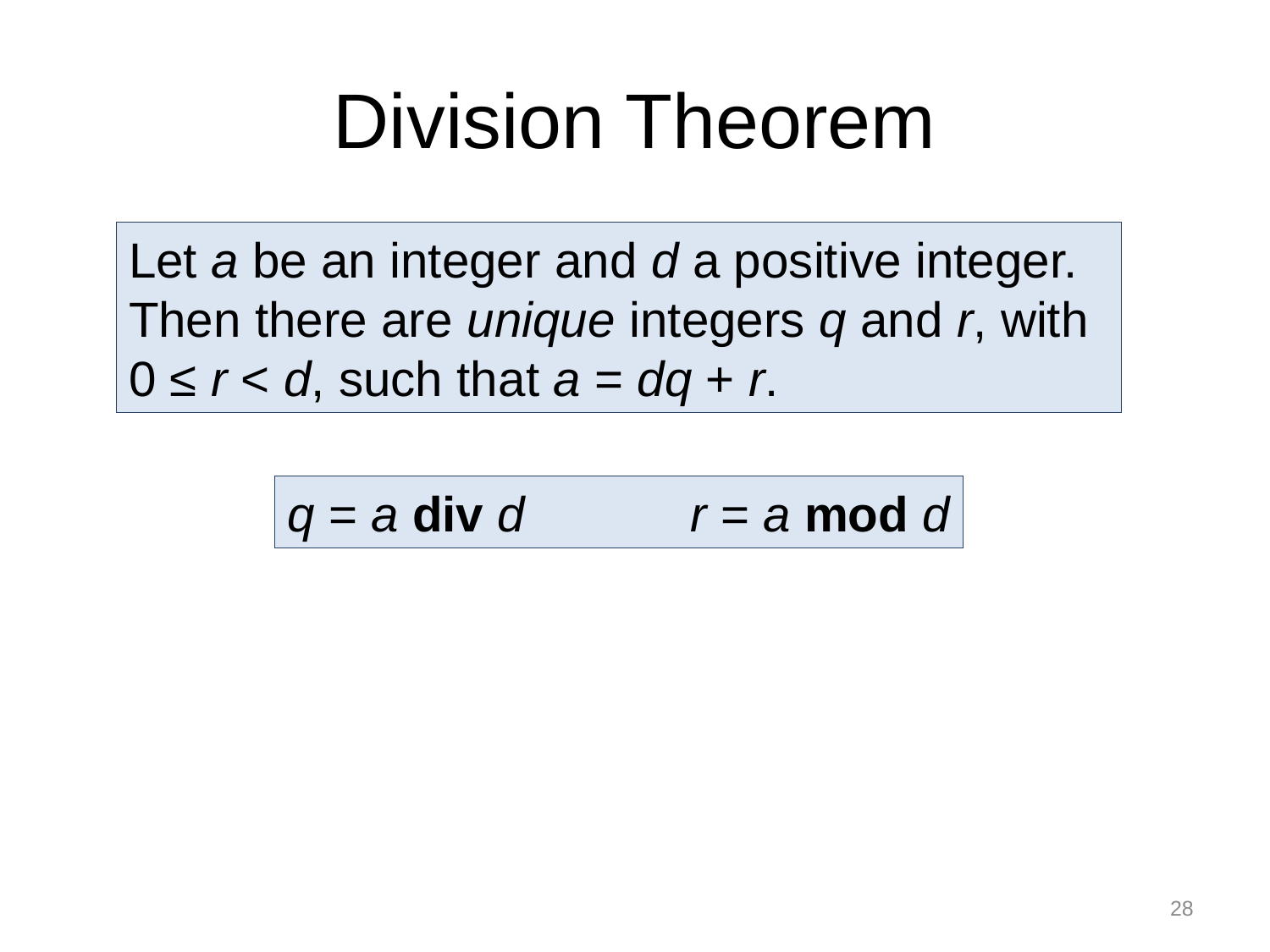

# Division Theorem
Let a be an integer and d a positive integer.  Then there are unique integers q and r, with 0 ≤ r < d, such that a = dq + r.
q = a div d            r = a mod d
28